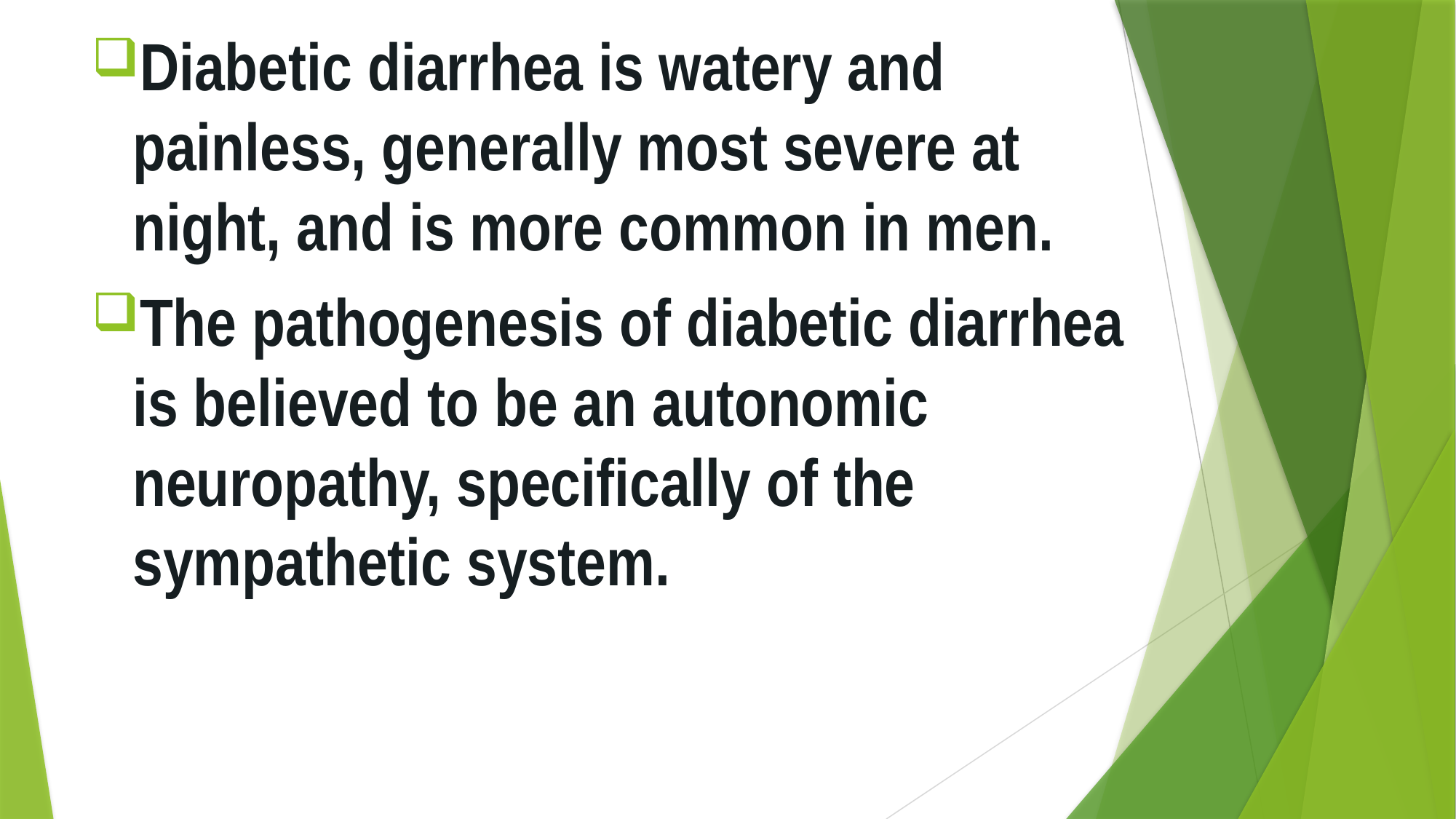

Diabetic diarrhea is watery and painless, generally most severe at night, and is more common in men.
The pathogenesis of diabetic diarrhea is believed to be an autonomic neuropathy, specifically of the sympathetic system.